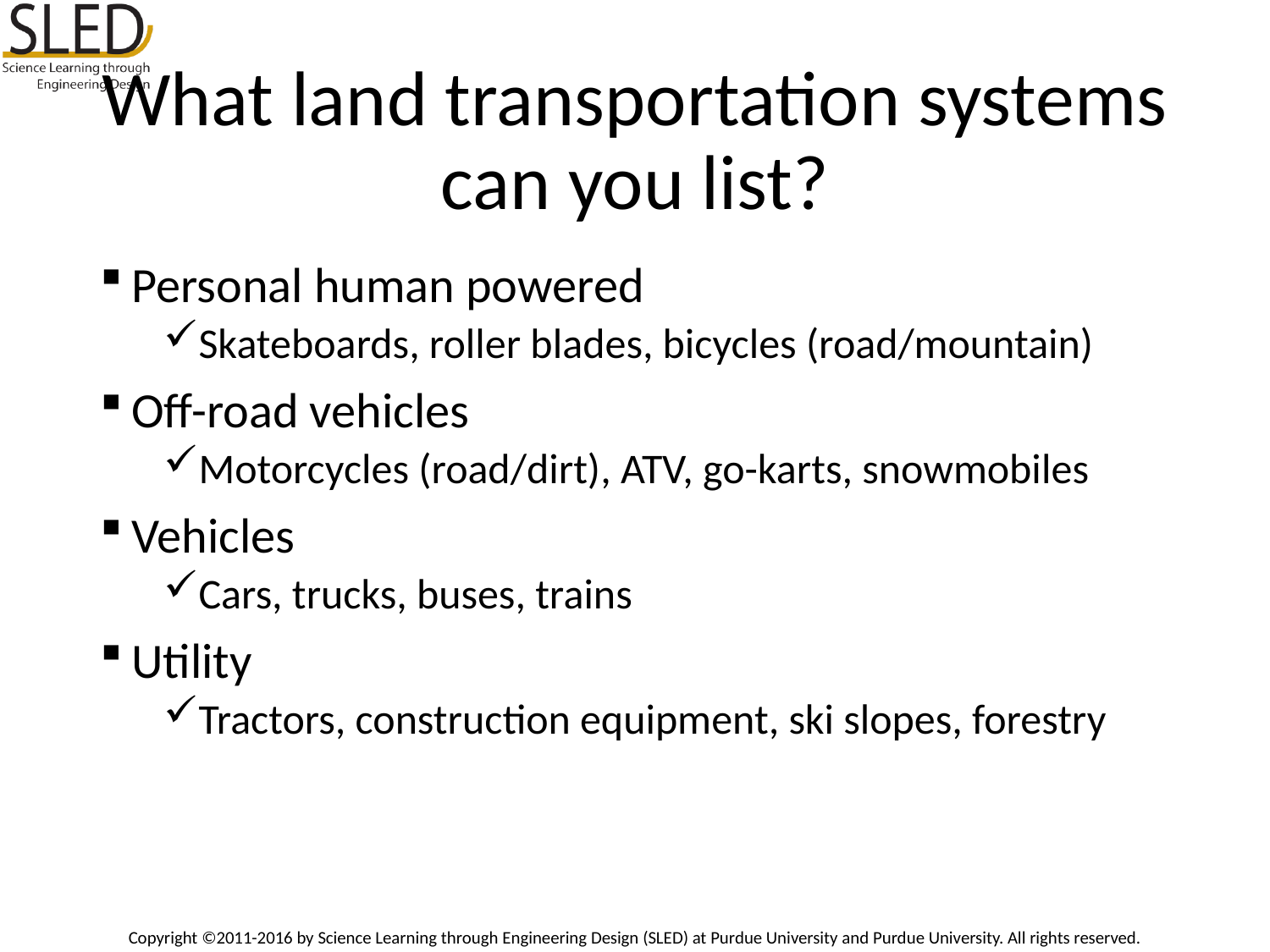

# What land transportation systems can you list?
Personal human powered
Skateboards, roller blades, bicycles (road/mountain)
Off-road vehicles
Motorcycles (road/dirt), ATV, go-karts, snowmobiles
Vehicles
Cars, trucks, buses, trains
Utility
Tractors, construction equipment, ski slopes, forestry